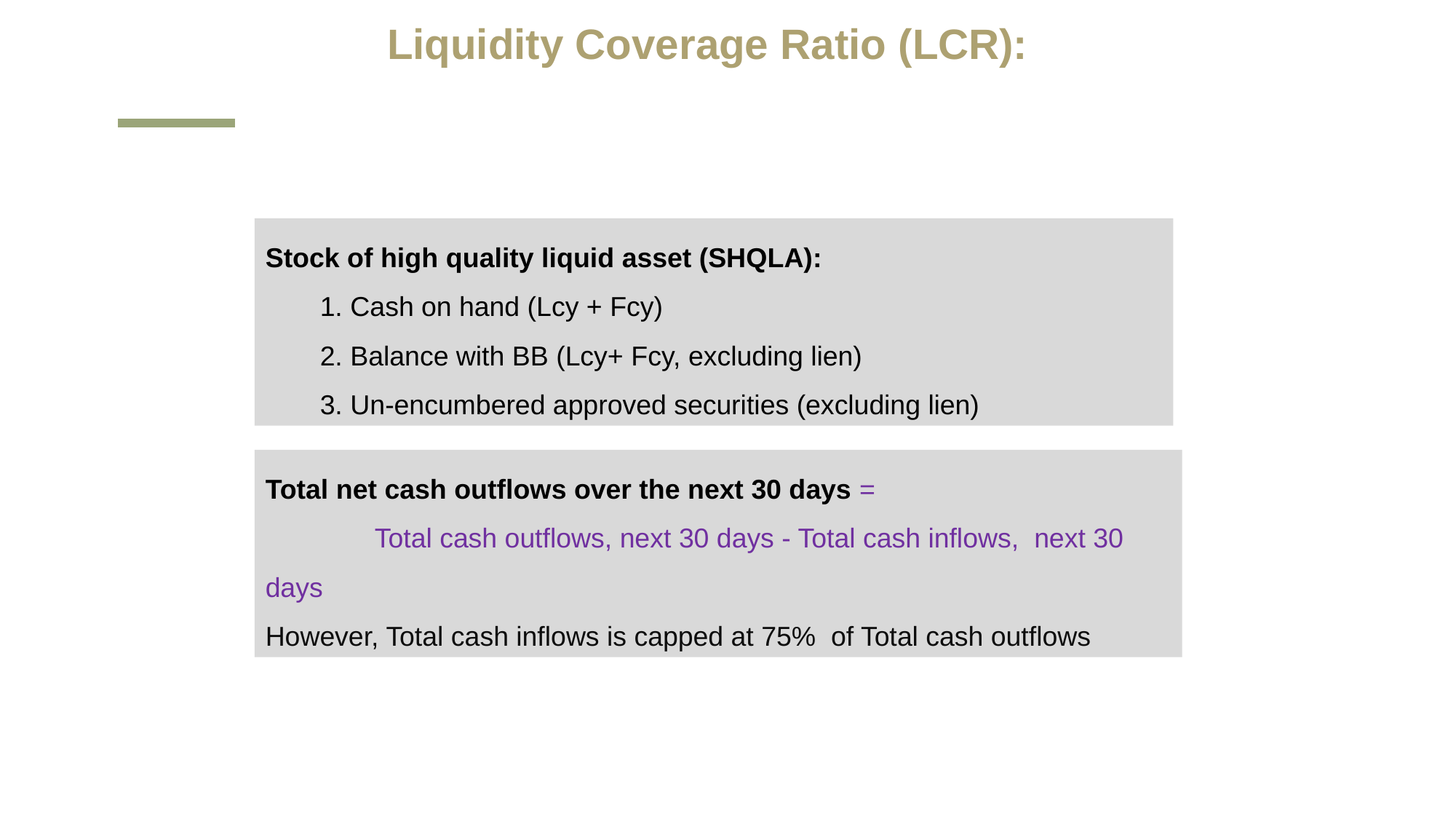

# Liquidity Coverage Ratio (LCR):
Stock of high quality liquid asset (SHQLA):
1. Cash on hand (Lcy + Fcy)
2. Balance with BB (Lcy+ Fcy, excluding lien)
3. Un-encumbered approved securities (excluding lien)
Total net cash outflows over the next 30 days =
	Total cash outflows, next 30 days - Total cash inflows,  next 30 days
However, Total cash inflows is capped at 75%  of Total cash outflows